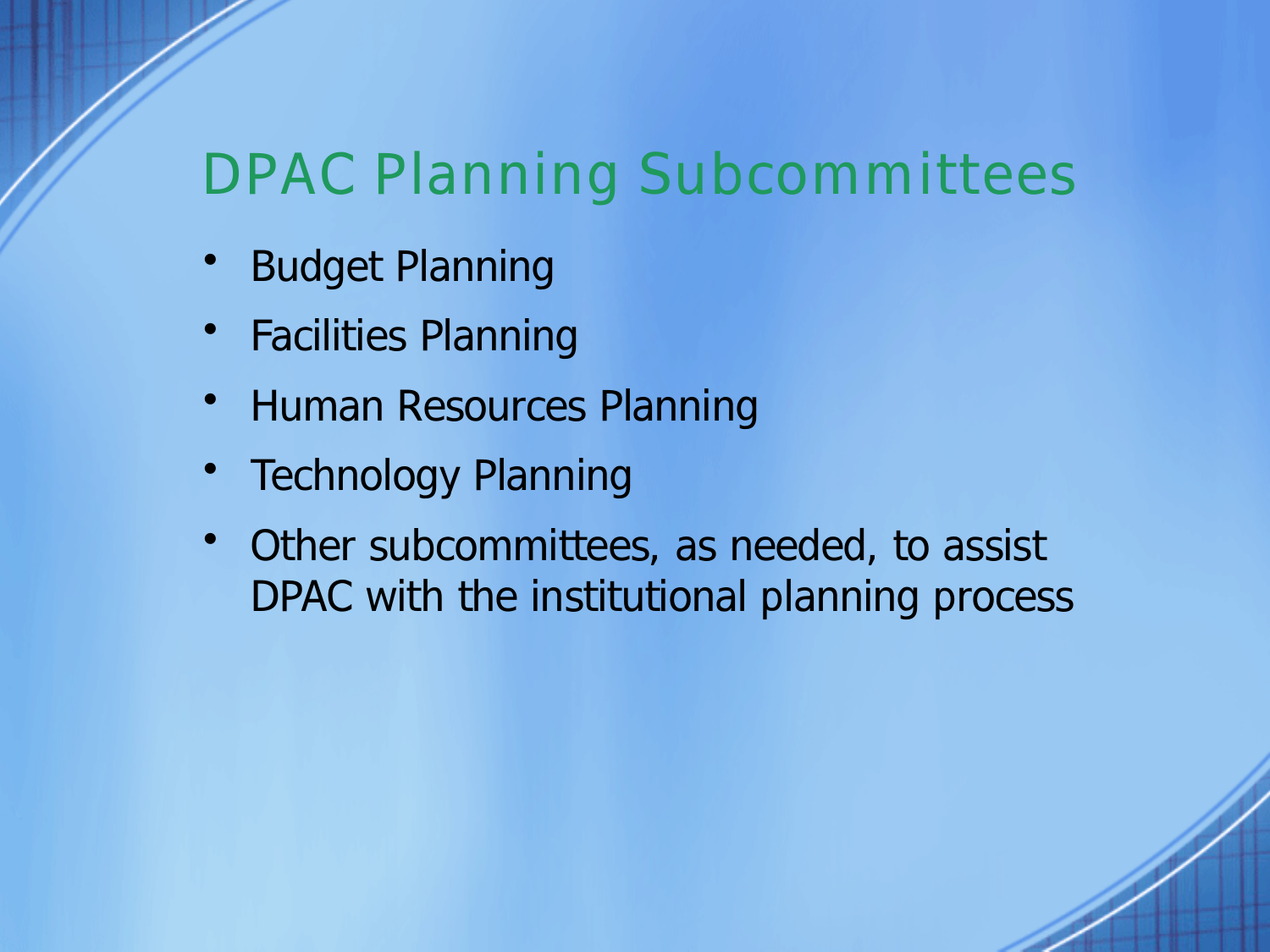

# DPAC Planning Subcommittees
Budget Planning
Facilities Planning
Human Resources Planning
Technology Planning
Other subcommittees, as needed, to assist DPAC with the institutional planning process